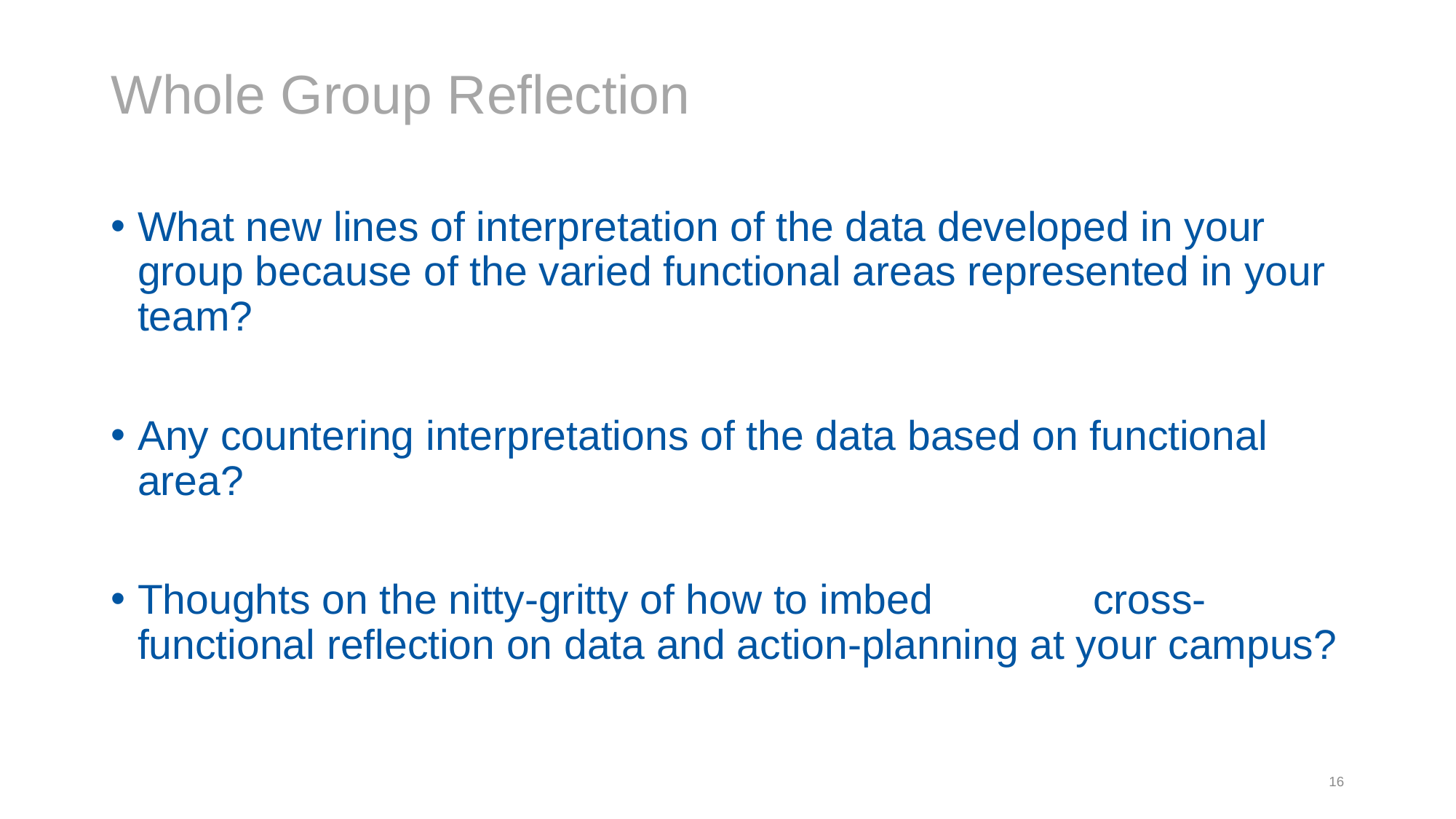

# Whole Group Reflection
What new lines of interpretation of the data developed in your group because of the varied functional areas represented in your team?

Any countering interpretations of the data based on functional area?

Thoughts on the nitty-gritty of how to imbed              cross-functional reflection on data and action-planning at your campus?

16